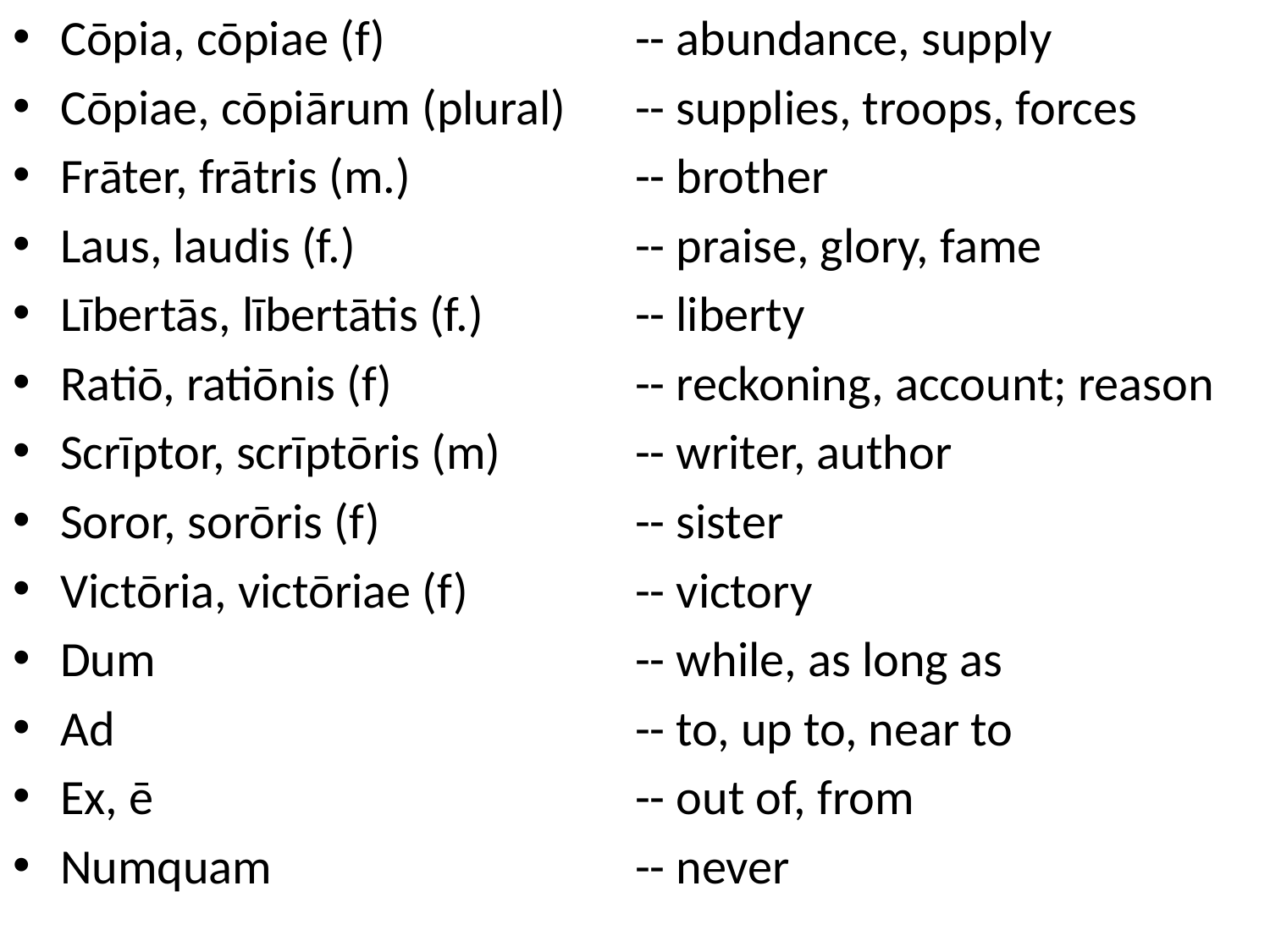

Cōpia, cōpiae (f)
Cōpiae, cōpiārum (plural)
Frāter, frātris (m.)
Laus, laudis (f.)
Lībertās, lībertātis (f.)
Ratiō, ratiōnis (f)
Scrīptor, scrīptōris (m)
Soror, sorōris (f)
Victōria, victōriae (f)
Dum
Ad
Ex, ē
Numquam
-- abundance, supply
-- supplies, troops, forces
-- brother
-- praise, glory, fame
-- liberty
-- reckoning, account; reason
-- writer, author
-- sister
-- victory
-- while, as long as
-- to, up to, near to
-- out of, from
-- never